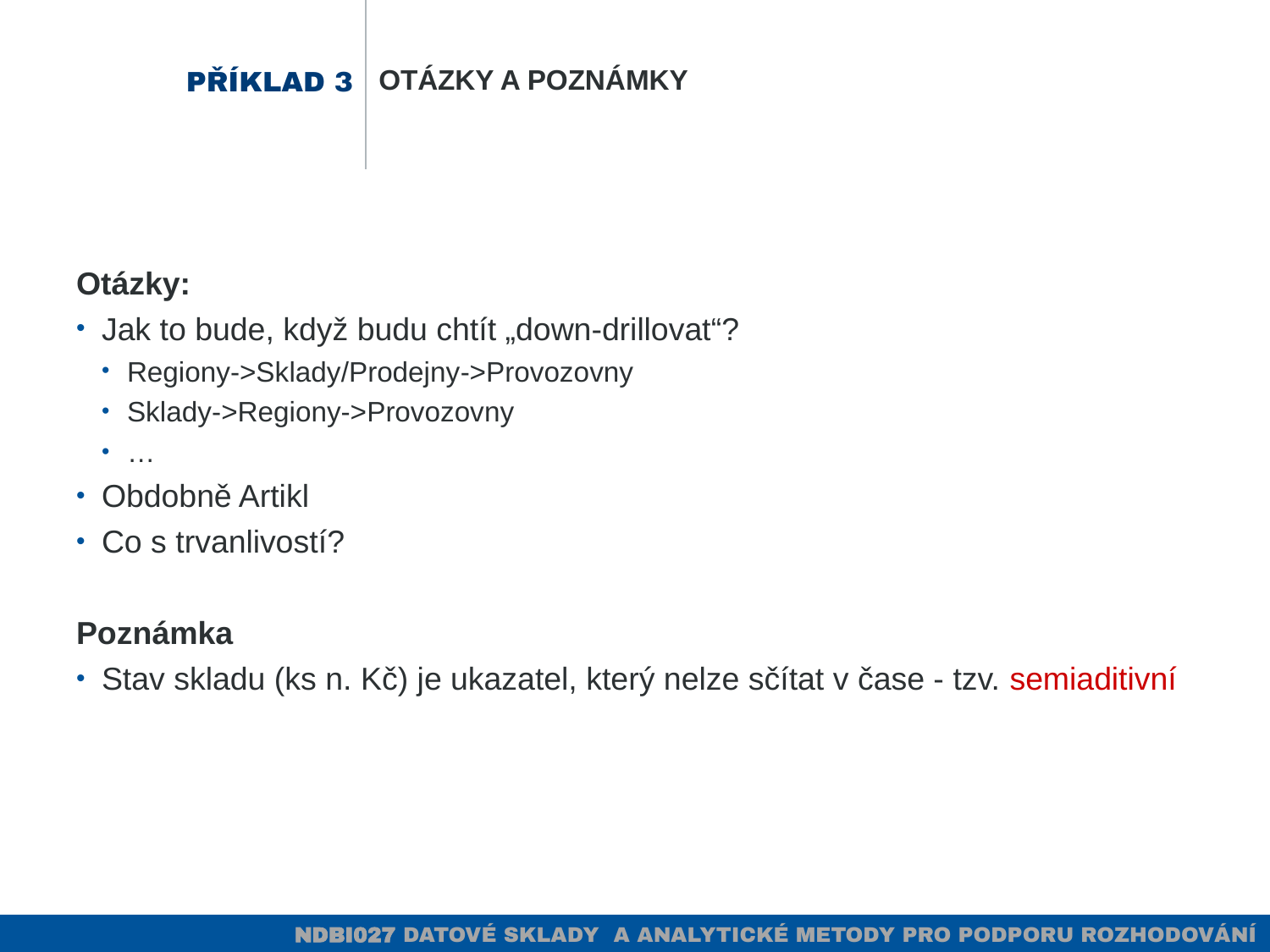

Otázky a poznámky
# Příklad 3
Otázky:
Jak to bude, když budu chtít „down-drillovat“?
Regiony->Sklady/Prodejny->Provozovny
Sklady->Regiony->Provozovny
…
Obdobně Artikl
Co s trvanlivostí?

Poznámka
Stav skladu (ks n. Kč) je ukazatel, který nelze sčítat v čase - tzv. semiaditivní